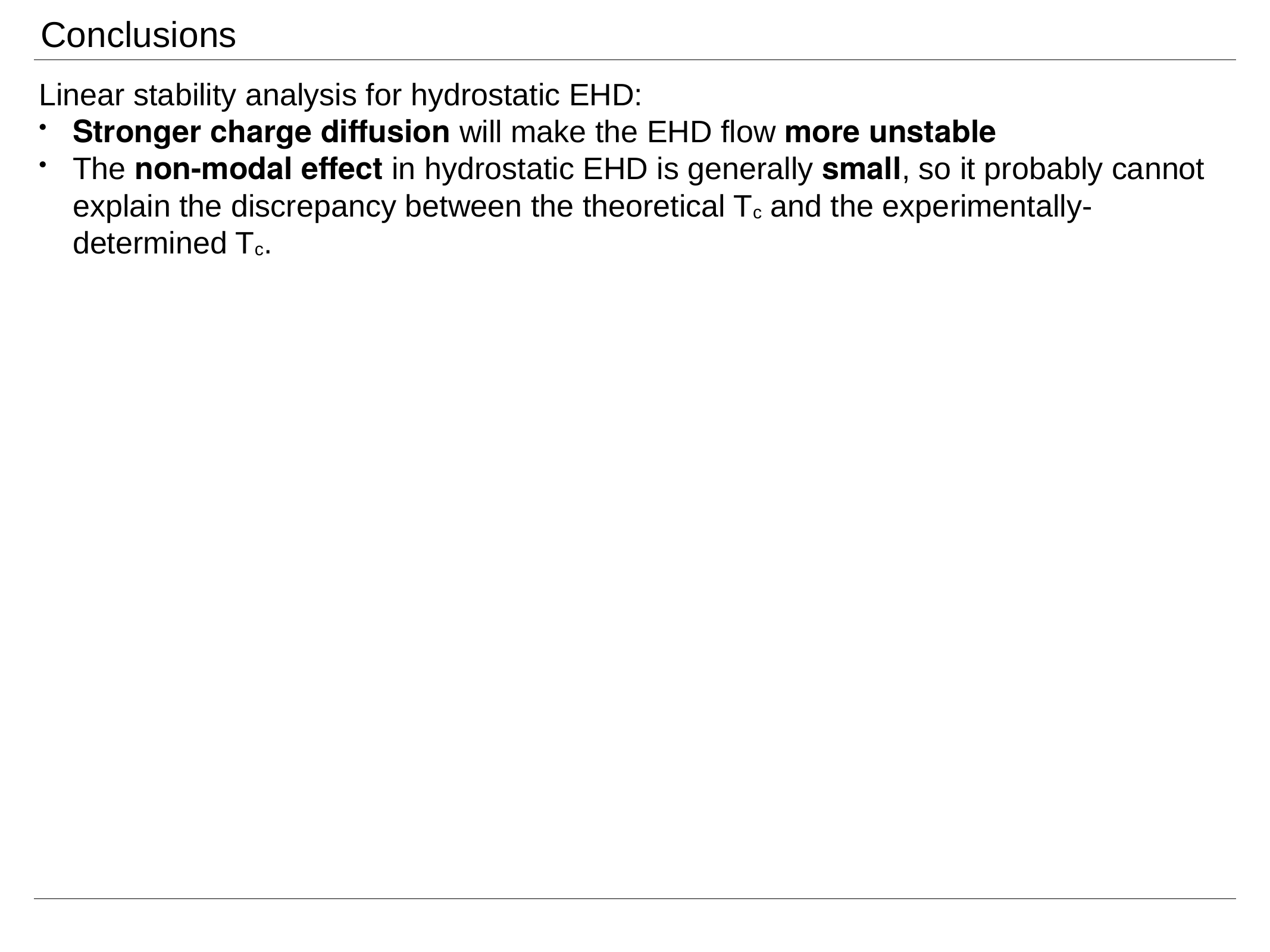

Conclusions
Linear stability analysis for hydrostatic EHD:
Stronger charge diffusion will make the EHD flow more unstable
The non-modal effect in hydrostatic EHD is generally small, so it probably cannot explain the discrepancy between the theoretical Tc and the experimentally-determined Tc.
25